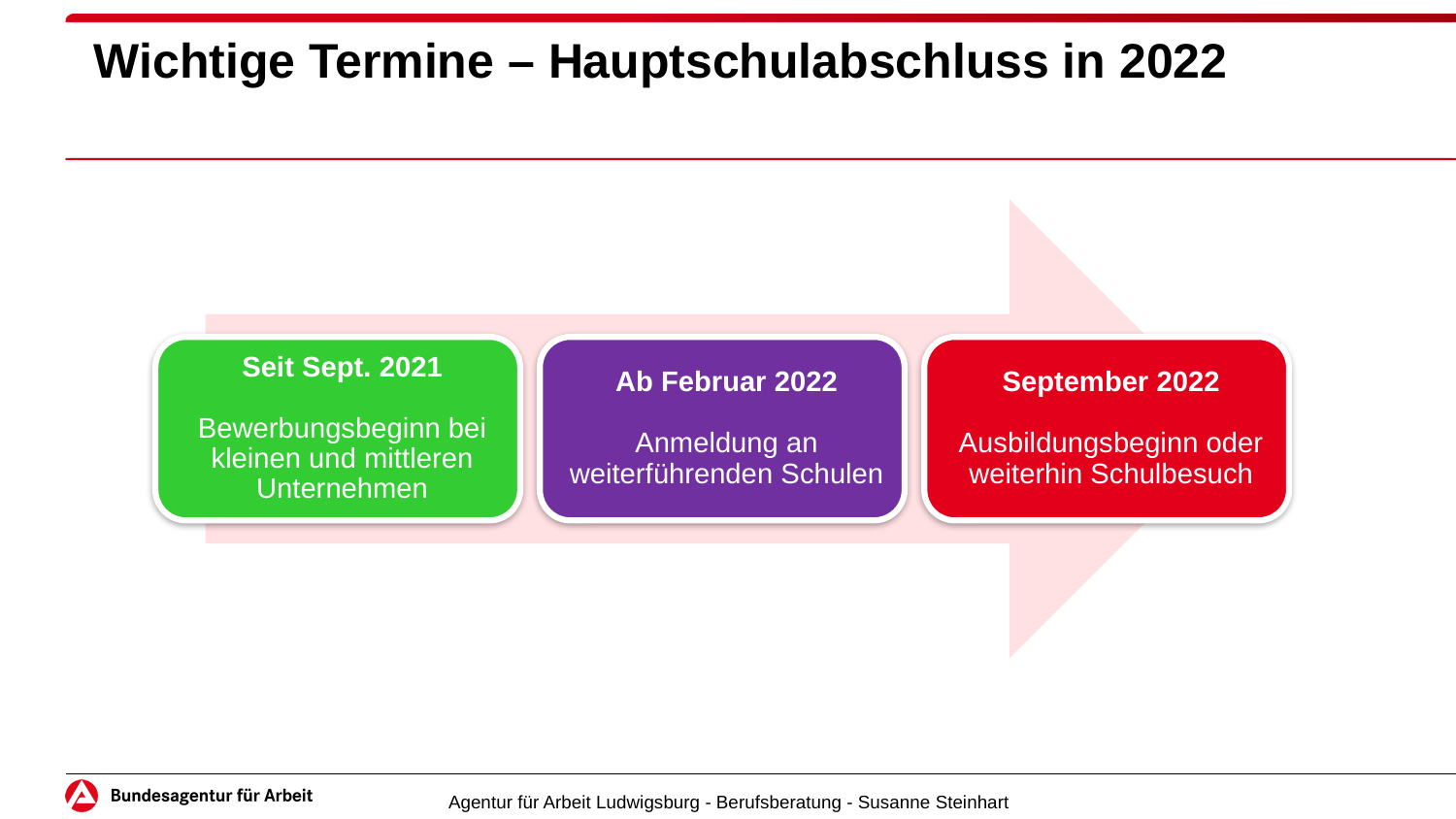

Wichtige Termine – Hauptschulabschluss in 2022
Seit Sept. 2021
Bewerbungsbeginn bei kleinen und mittleren Unternehmen
Ab Februar 2022
Anmeldung an weiterführenden Schulen
September 2022
Ausbildungsbeginn oder weiterhin Schulbesuch
September
2020
ca. April 2020
Februar
2020
September
2019
Agentur für Arbeit Ludwigsburg - Berufsberatung - Susanne Steinhart